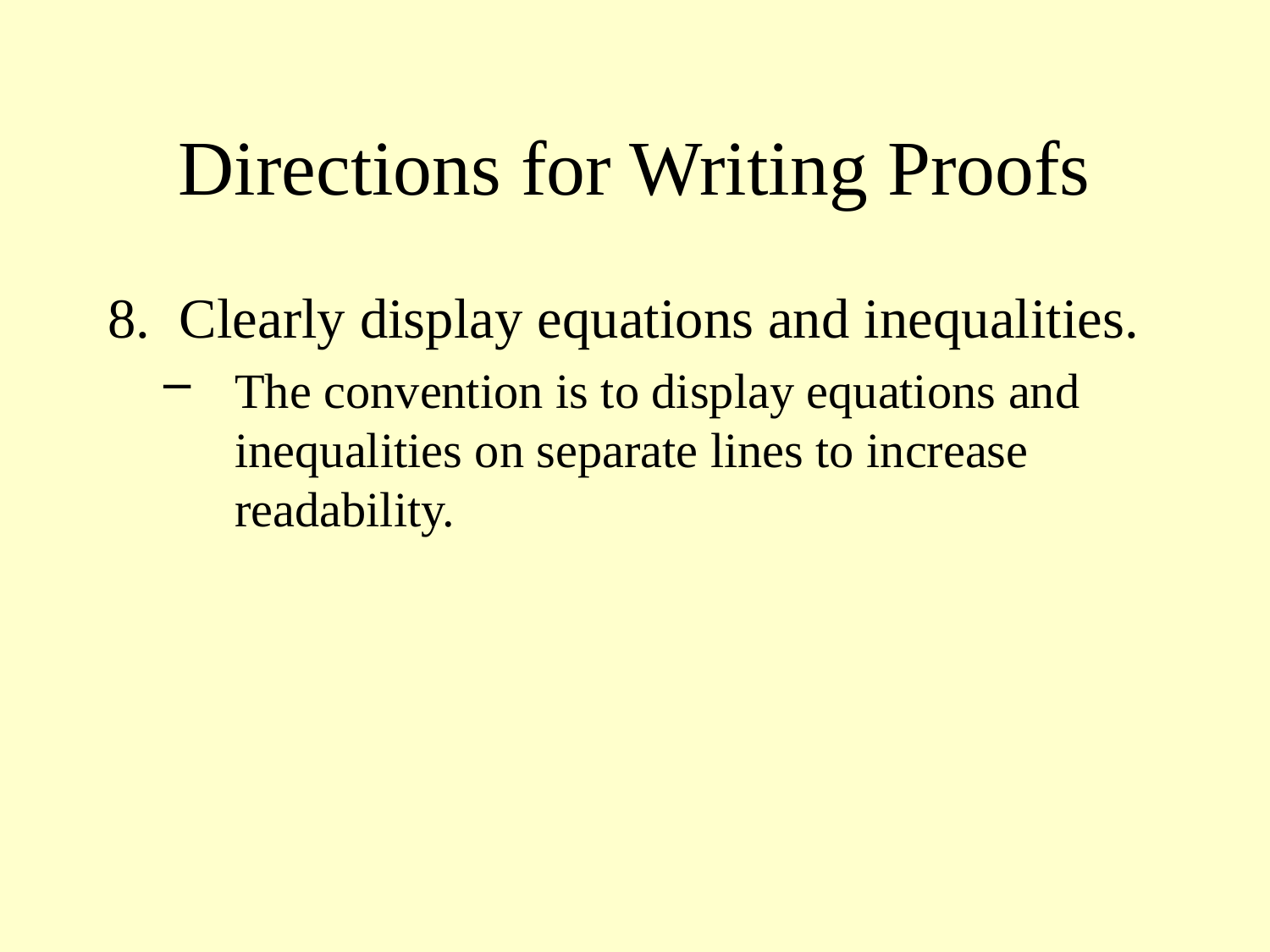

# Directions for Writing Proofs
Clearly display equations and inequalities.
The convention is to display equations and inequalities on separate lines to increase readability.